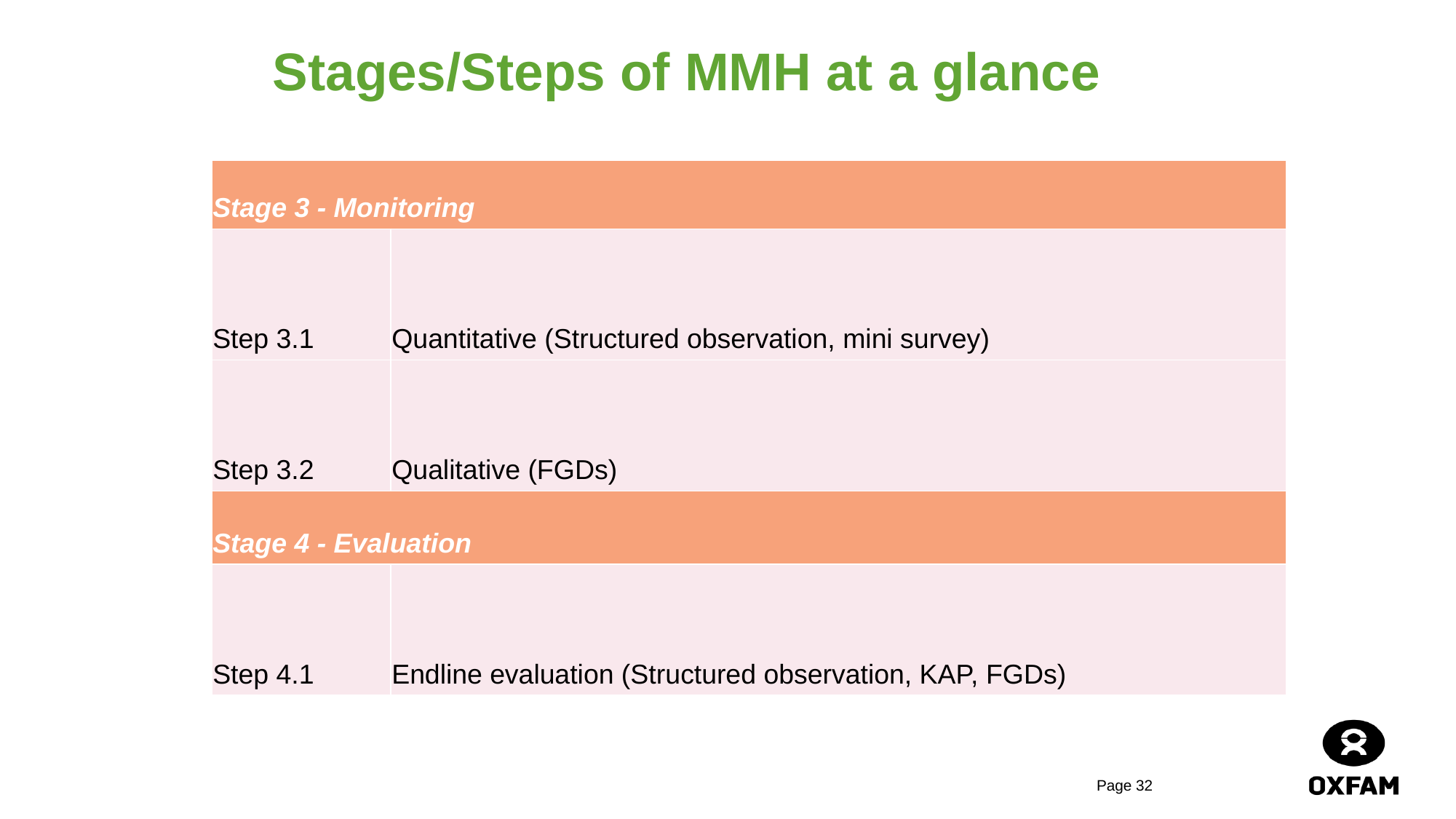

# Stages/Steps of MMH at a glance
| Stage 3 - Monitoring |  |
| --- | --- |
| Step 3.1 | Quantitative (Structured observation, mini survey) |
| Step 3.2 | Qualitative (FGDs) |
| Stage 4 - Evaluation |  |
| Step 4.1 | Endline evaluation (Structured observation, KAP, FGDs) |